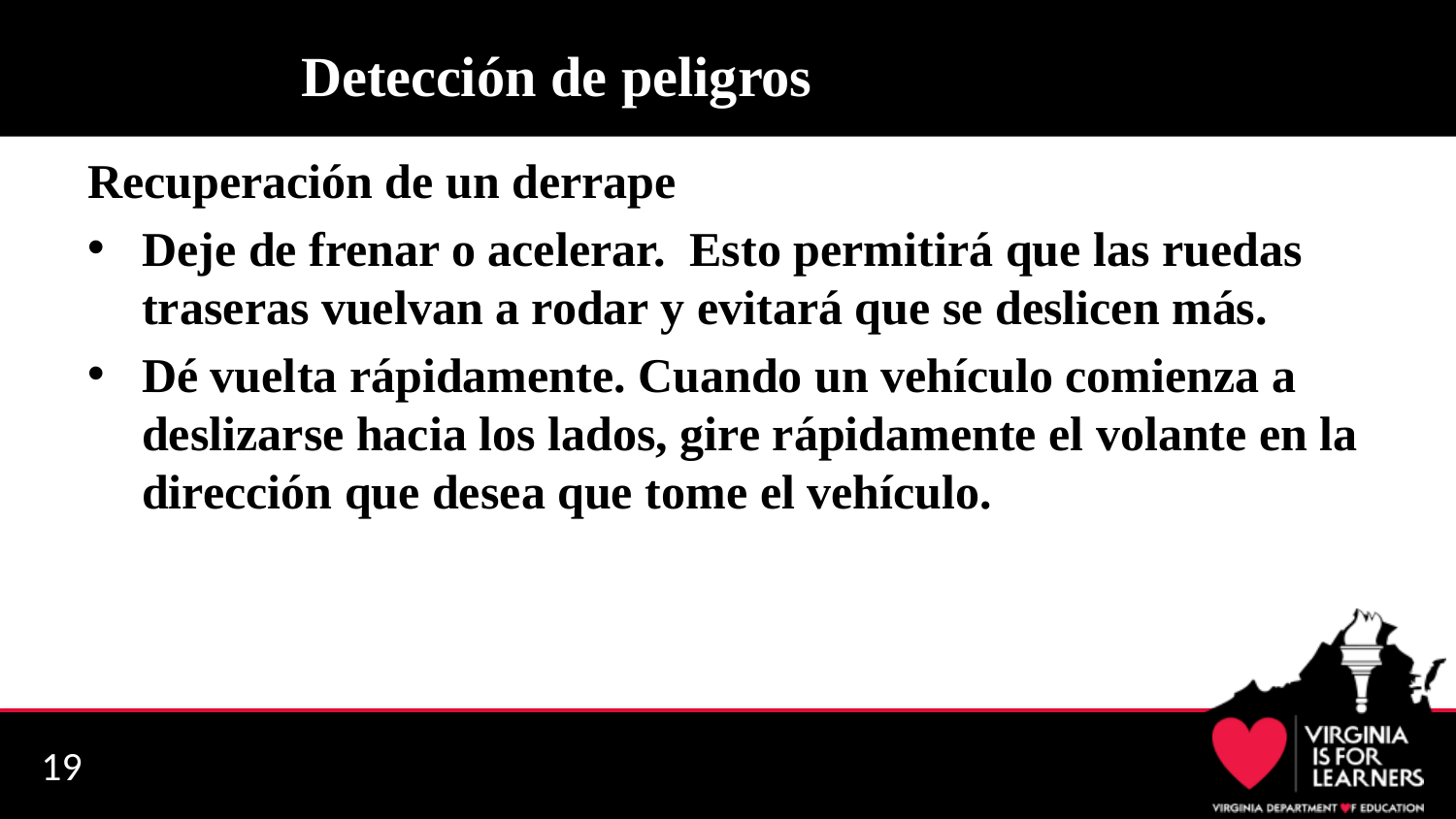

# Detección de peligros
Recuperación de un derrape
Deje de frenar o acelerar.  Esto permitirá que las ruedas traseras vuelvan a rodar y evitará que se deslicen más.
Dé vuelta rápidamente. Cuando un vehículo comienza a deslizarse hacia los lados, gire rápidamente el volante en la dirección que desea que tome el vehículo.